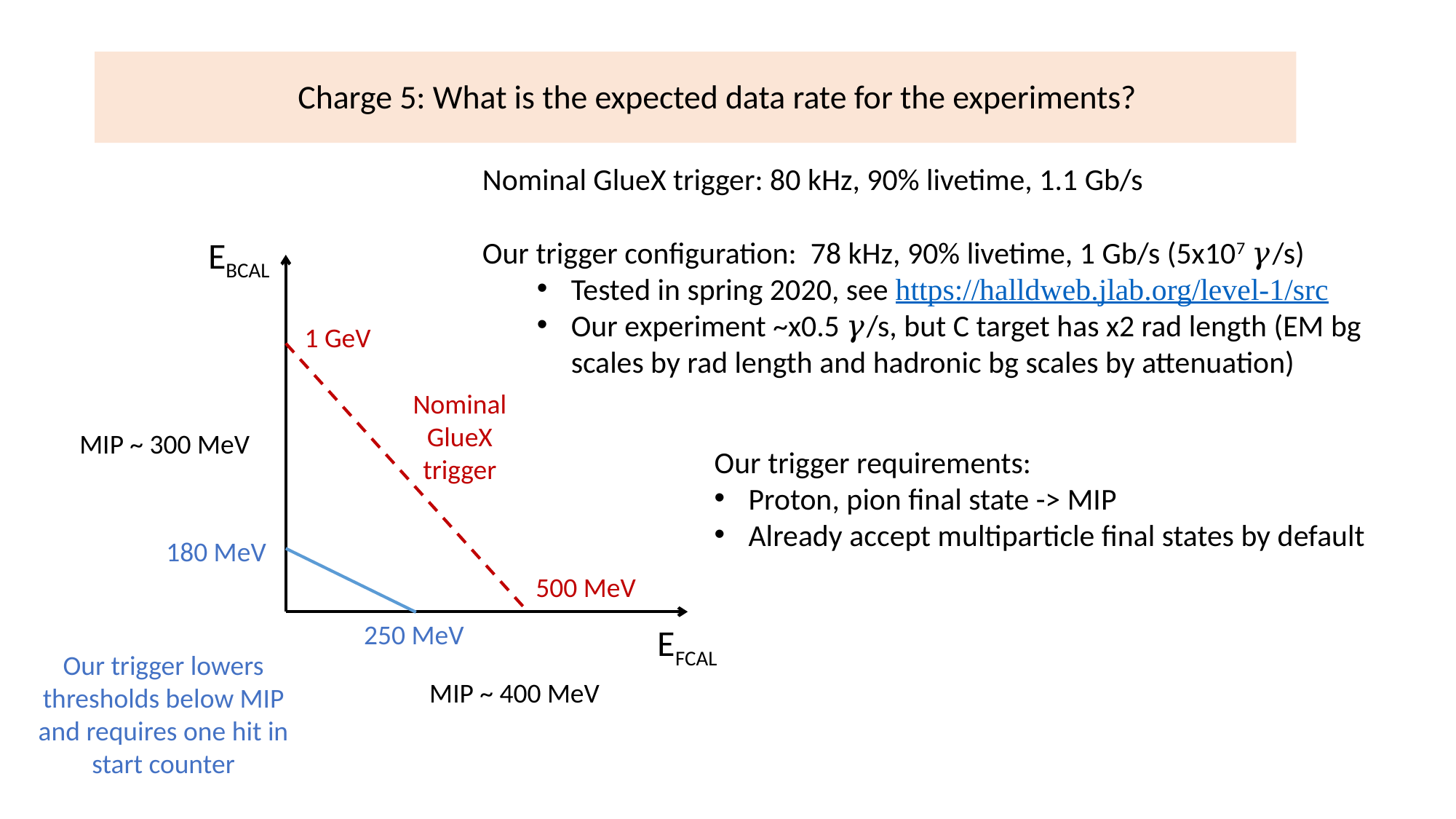

Charge 5: What is the expected data rate for the experiments?
Nominal GlueX trigger: 80 kHz, 90% livetime, 1.1 Gb/s

Our trigger configuration:  78 kHz, 90% livetime, 1 Gb/s (5x107 𝛾/s)
Tested in spring 2020, see https://halldweb.jlab.org/level-1/src
Our experiment ~x0.5 𝛾/s, but C target has x2 rad length (EM bg scales by rad length and hadronic bg scales by attenuation)
EBCAL
EFCAL
1 GeV
500 MeV
Nominal GlueX trigger
MIP ~ 300 MeV
Our trigger requirements:
Proton, pion final state -> MIP
Already accept multiparticle final states by default
180 MeV
250 MeV
Our trigger lowers thresholds below MIP and requires one hit in start counter
MIP ~ 400 MeV